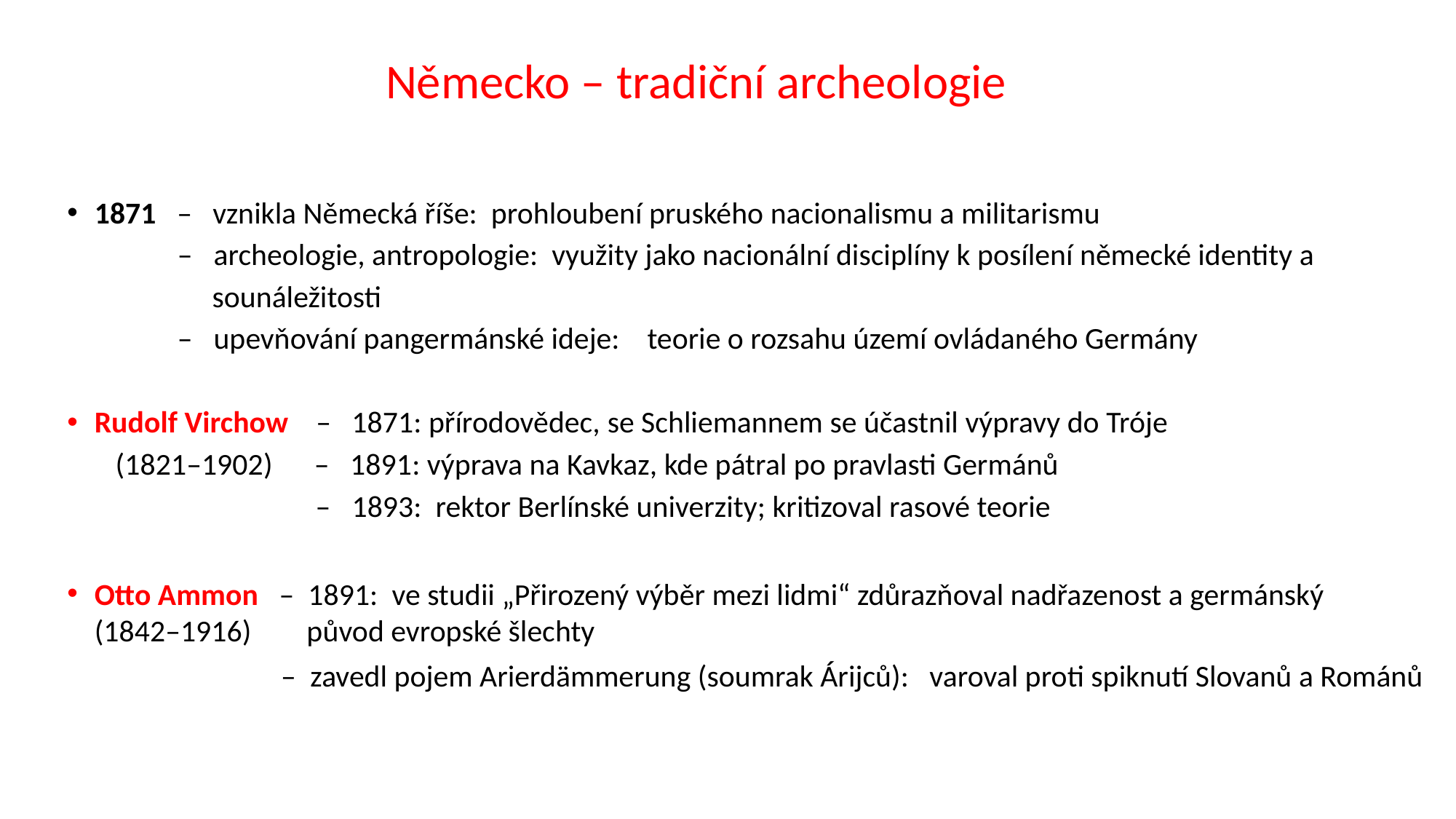

# Německo – tradiční archeologie
1871   –   vznikla Německá říše:  prohloubení pruského nacionalismu a militarismu
                –   archeologie, antropologie:  využity jako nacionální disciplíny k posílení německé identity a
                     sounáležitosti
                –   upevňování pangermánské ideje:    teorie o rozsahu území ovládaného Germány

Rudolf Virchow    –   1871: přírodovědec, se Schliemannem se účastnil výpravy do Tróje
       (1821–1902)      –   1891: výprava na Kavkaz, kde pátral po pravlasti Germánů
                                    –   1893:  rektor Berlínské univerzity; kritizoval rasové teorie

Otto Ammon   –  1891:  ve studii „Přirozený výběr mezi lidmi“ zdůrazňoval nadřazenost a germánský
(1842–1916)        původ evropské šlechty
                               –  zavedl pojem Arierdämmerung (soumrak Árijců):   varoval proti spiknutí Slovanů a Románů